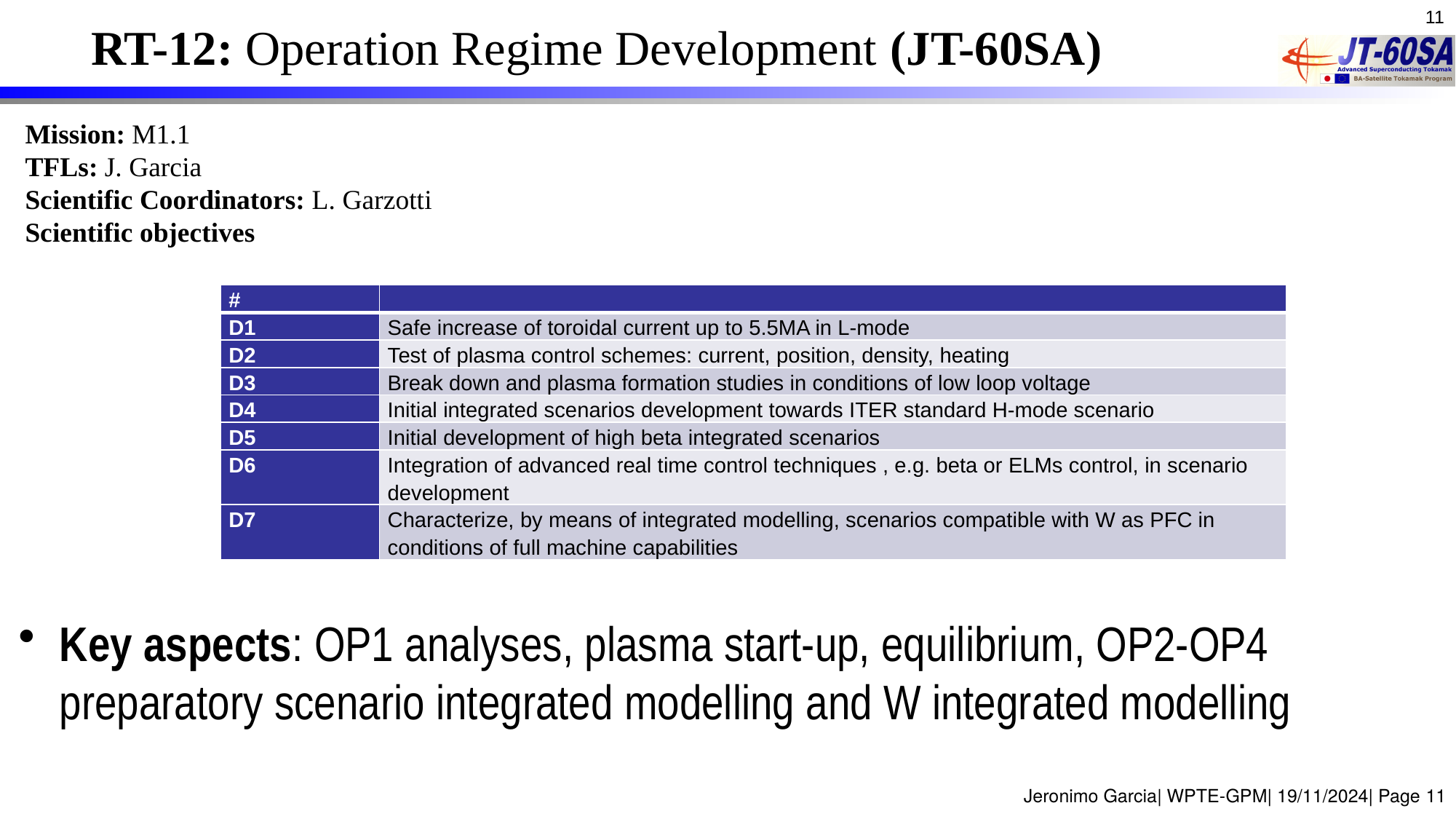

11
# RT-12: Operation Regime Development (JT-60SA)
Mission: M1.1
TFLs: J. Garcia
Scientific Coordinators: L. Garzotti
Scientific objectives
| # |  |
| --- | --- |
| D1 | Safe increase of toroidal current up to 5.5MA in L-mode |
| D2 | Test of plasma control schemes: current, position, density, heating |
| D3 | Break down and plasma formation studies in conditions of low loop voltage |
| D4 | Initial integrated scenarios development towards ITER standard H-mode scenario |
| D5 | Initial development of high beta integrated scenarios |
| D6 | Integration of advanced real time control techniques , e.g. beta or ELMs control, in scenario development |
| D7 | Characterize, by means of integrated modelling, scenarios compatible with W as PFC in conditions of full machine capabilities |
Key aspects: OP1 analyses, plasma start-up, equilibrium, OP2-OP4 preparatory scenario integrated modelling and W integrated modelling

Jeronimo Garcia| WPTE-GPM| 19/11/2024| Page 11